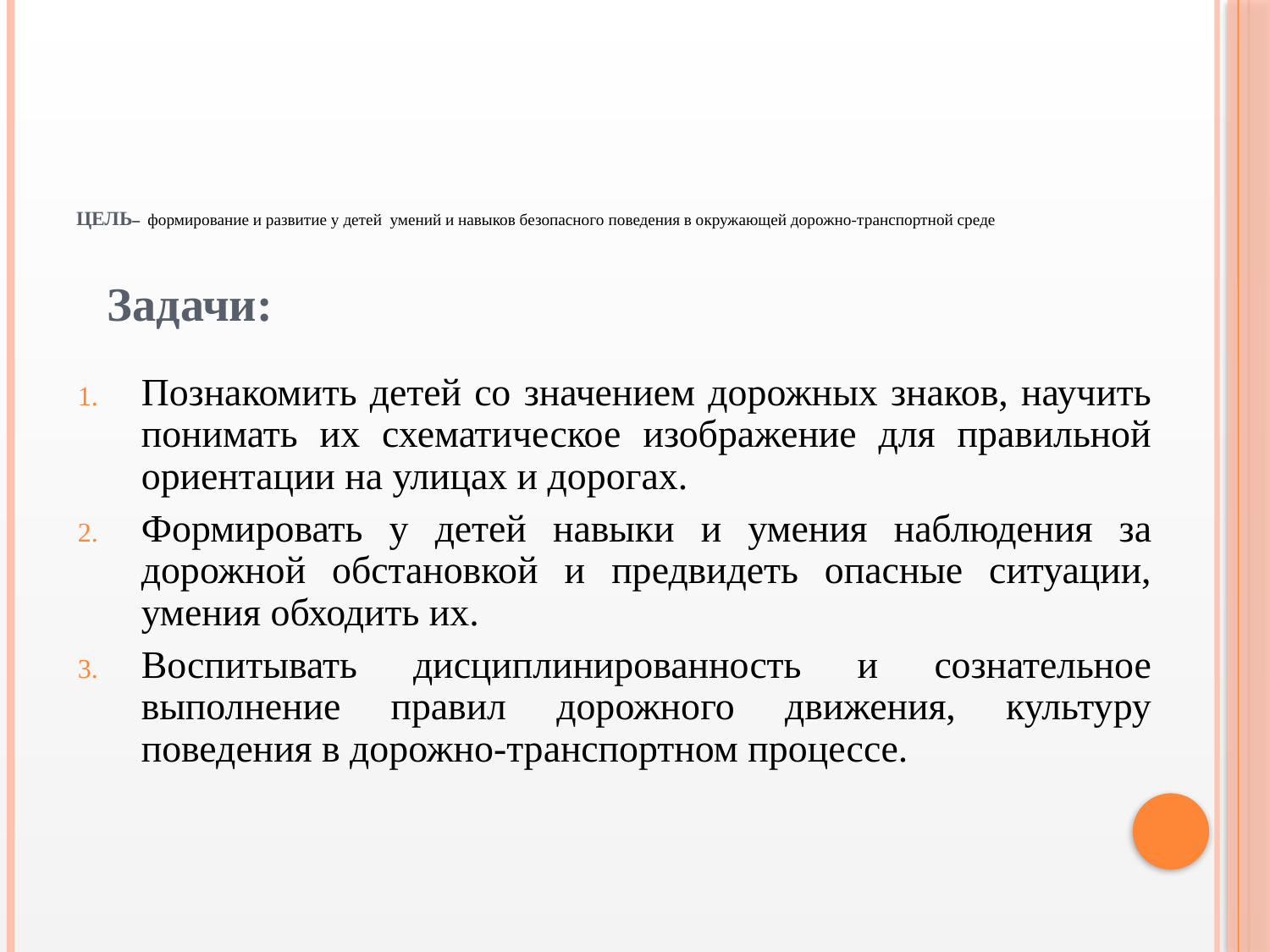

# ЦЕЛЬ–  формирование и развитие у детей  умений и навыков безопасного поведения в окружающей дорожно-транспортной среде
Задачи:
Познакомить детей со значением дорожных знаков, научить понимать их схематическое изображение для правильной ориентации на улицах и дорогах.
Формировать у детей навыки и умения наблюдения за дорожной обстановкой и предвидеть опасные ситуации, умения обходить их.
Воспитывать дисциплинированность и сознательное выполнение правил дорожного движения, культуру поведения в дорожно-транспортном процессе.